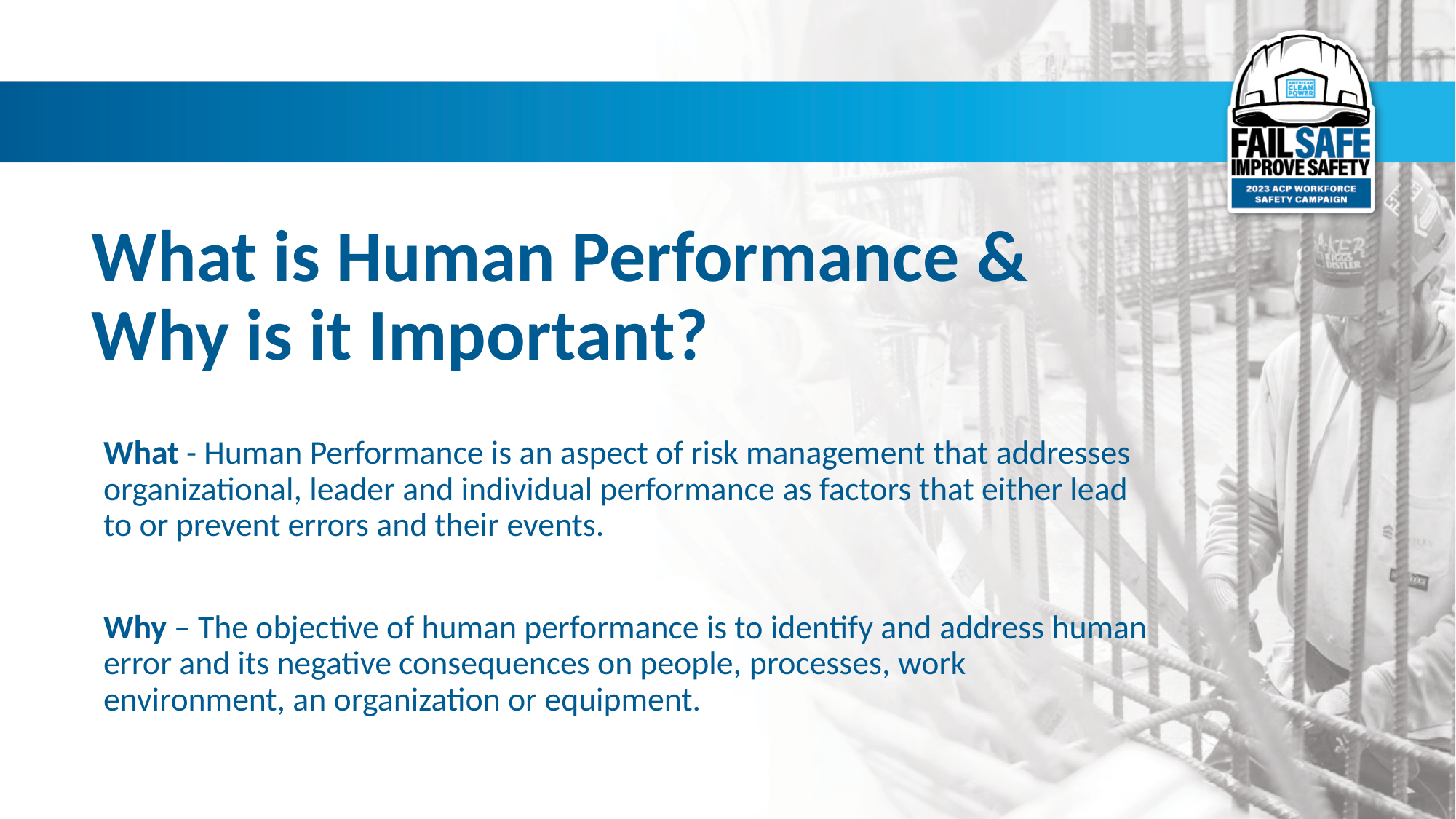

# What is Human Performance & Why is it Important?
What - Human Performance is an aspect of risk management that addresses organizational, leader and individual performance as factors that either lead to or prevent errors and their events.

Why – The objective of human performance is to identify and address human error and its negative consequences on people, processes, work environment, an organization or equipment.